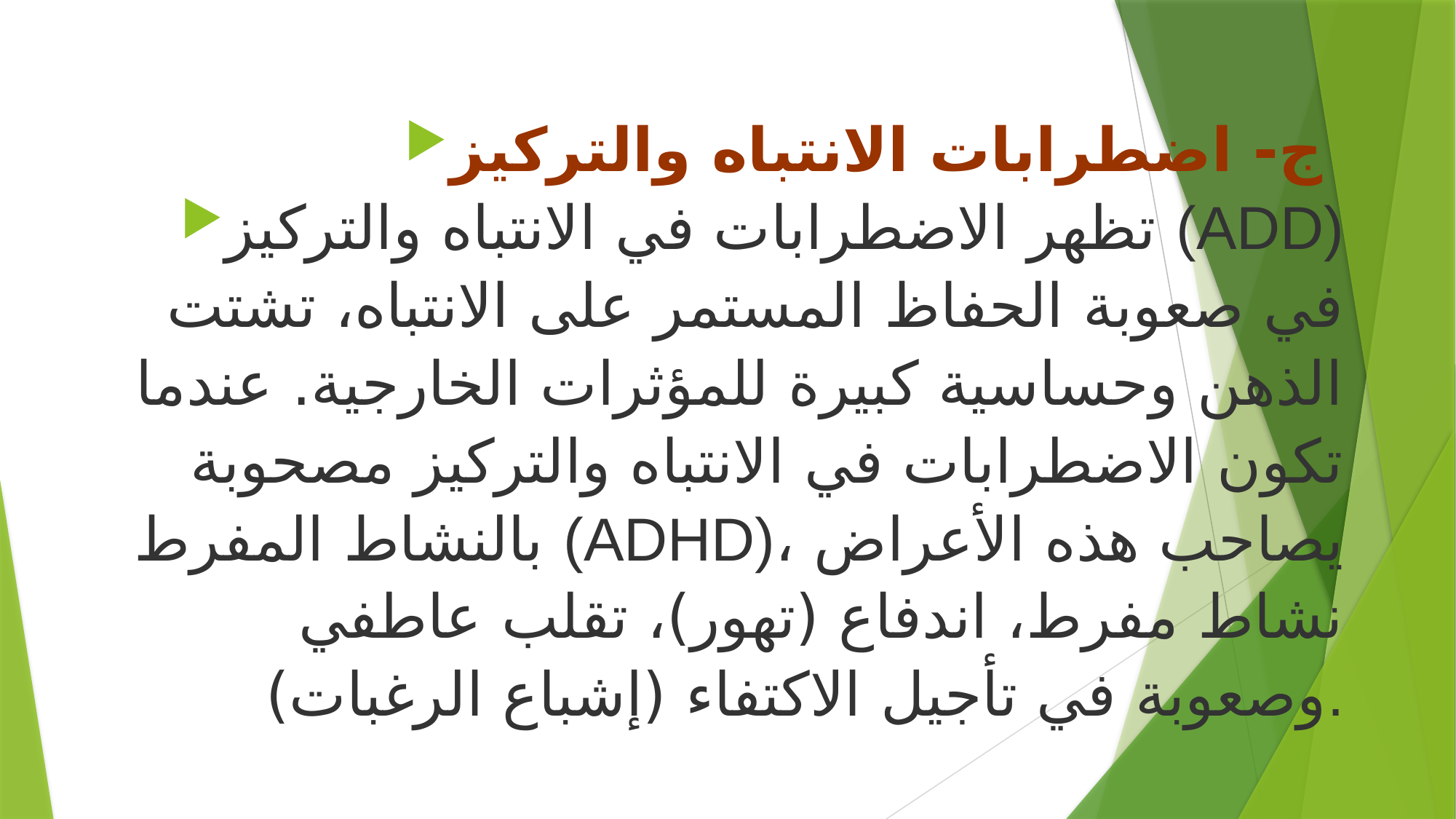

ج- اضطرابات الانتباه والتركيز
تظهر الاضطرابات في الانتباه والتركيز (ADD) في صعوبة الحفاظ المستمر على الانتباه، تشتت الذهن وحساسية كبيرة للمؤثرات الخارجية. عندما تكون الاضطرابات في الانتباه والتركيز مصحوبة بالنشاط المفرط (ADHD)، يصاحب هذه الأعراض نشاط مفرط، اندفاع (تهور)، تقلب عاطفي وصعوبة في تأجيل الاكتفاء (إشباع الرغبات).